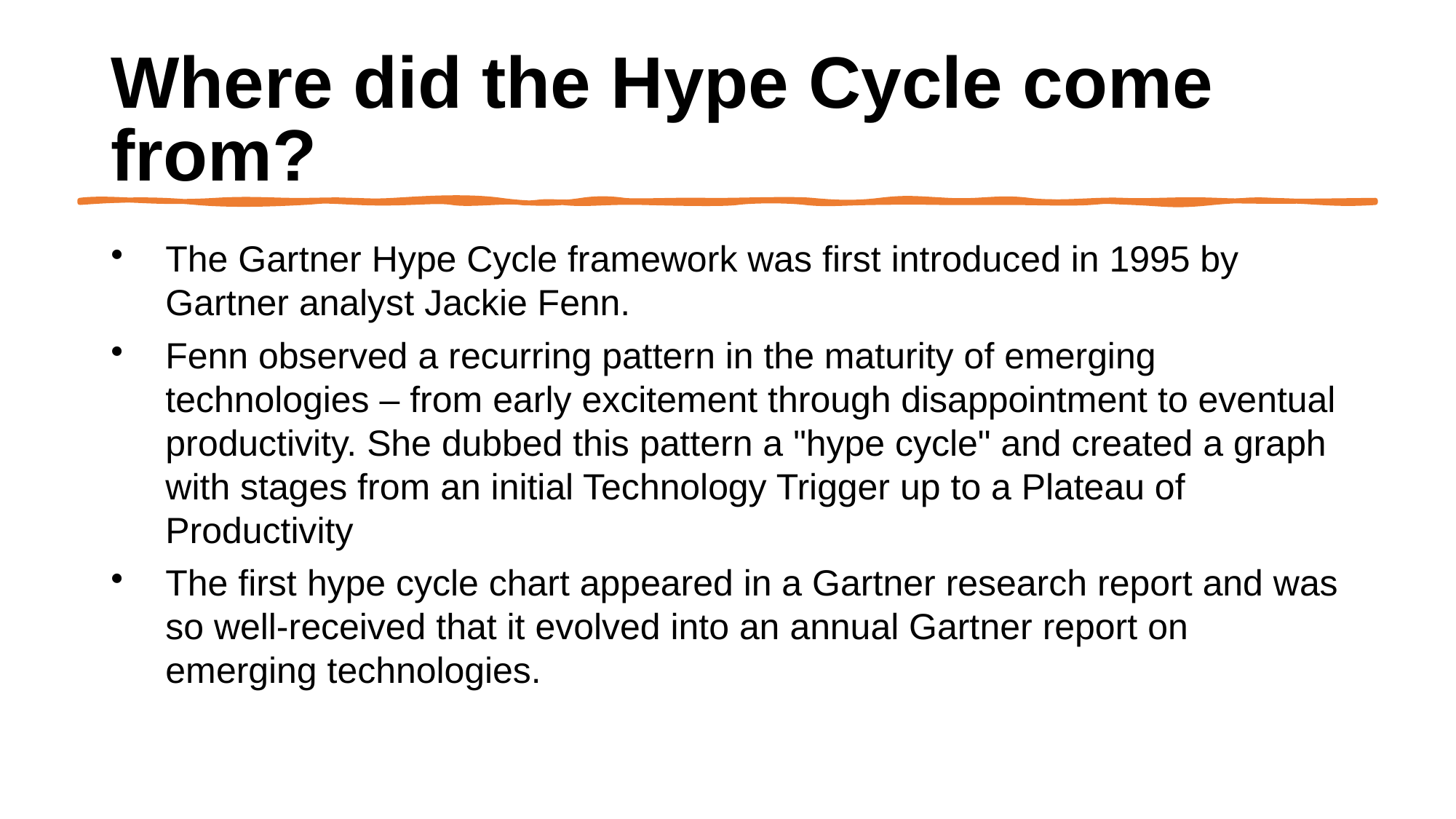

Where did the Hype Cycle come from?

The Gartner Hype Cycle framework was first introduced in 1995 by Gartner analyst Jackie Fenn.
Fenn observed a recurring pattern in the maturity of emerging technologies – from early excitement through disappointment to eventual productivity. She dubbed this pattern a "hype cycle" and created a graph with stages from an initial Technology Trigger up to a Plateau of Productivity
The first hype cycle chart appeared in a Gartner research report and was so well-received that it evolved into an annual Gartner report on emerging technologies.